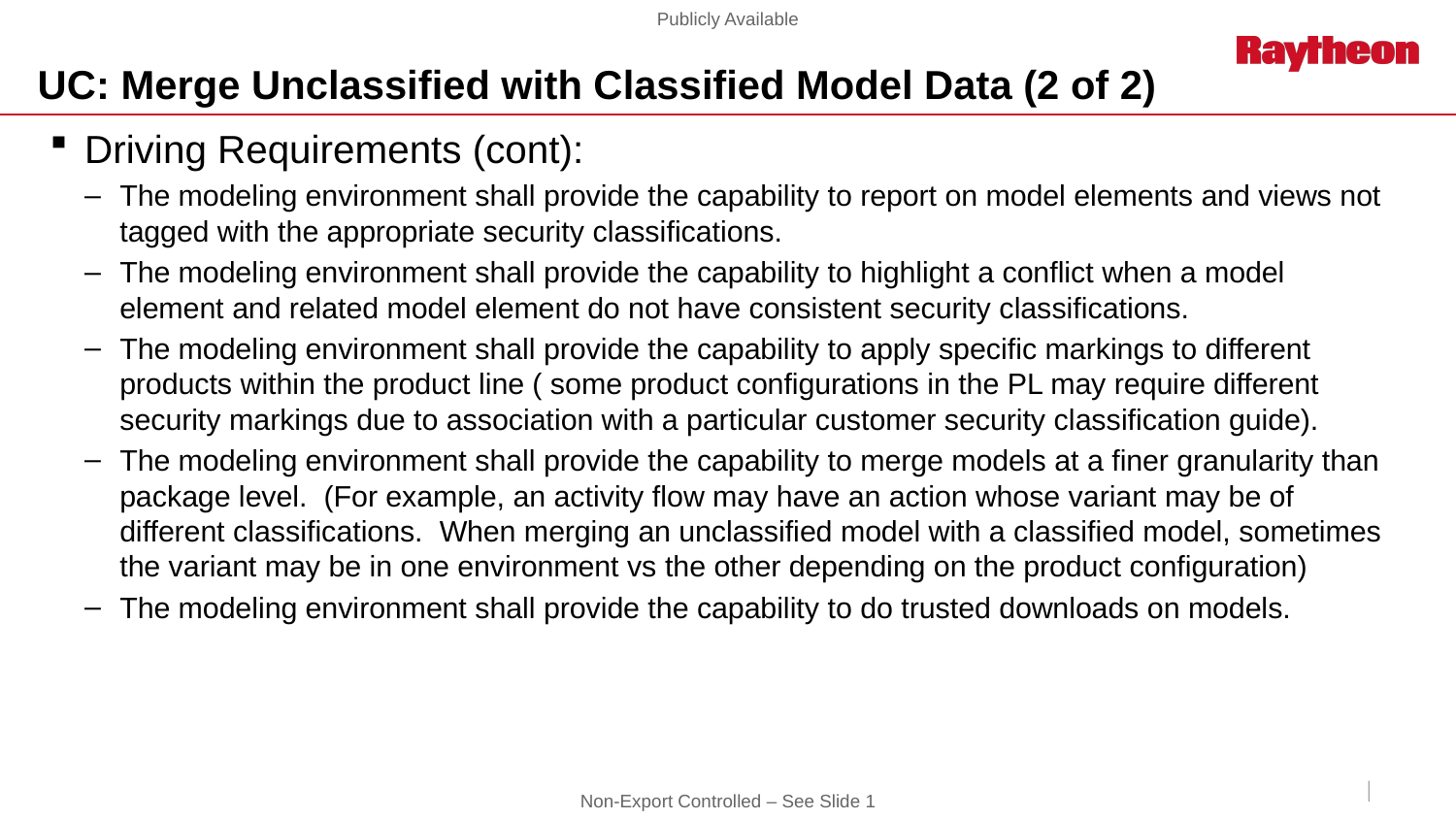

# UC: Merge Unclassified with Classified Model Data (2 of 2)
Driving Requirements (cont):
The modeling environment shall provide the capability to report on model elements and views not tagged with the appropriate security classifications.
The modeling environment shall provide the capability to highlight a conflict when a model element and related model element do not have consistent security classifications.
The modeling environment shall provide the capability to apply specific markings to different products within the product line ( some product configurations in the PL may require different security markings due to association with a particular customer security classification guide).
The modeling environment shall provide the capability to merge models at a finer granularity than package level.  (For example, an activity flow may have an action whose variant may be of different classifications.  When merging an unclassified model with a classified model, sometimes the variant may be in one environment vs the other depending on the product configuration)
The modeling environment shall provide the capability to do trusted downloads on models.